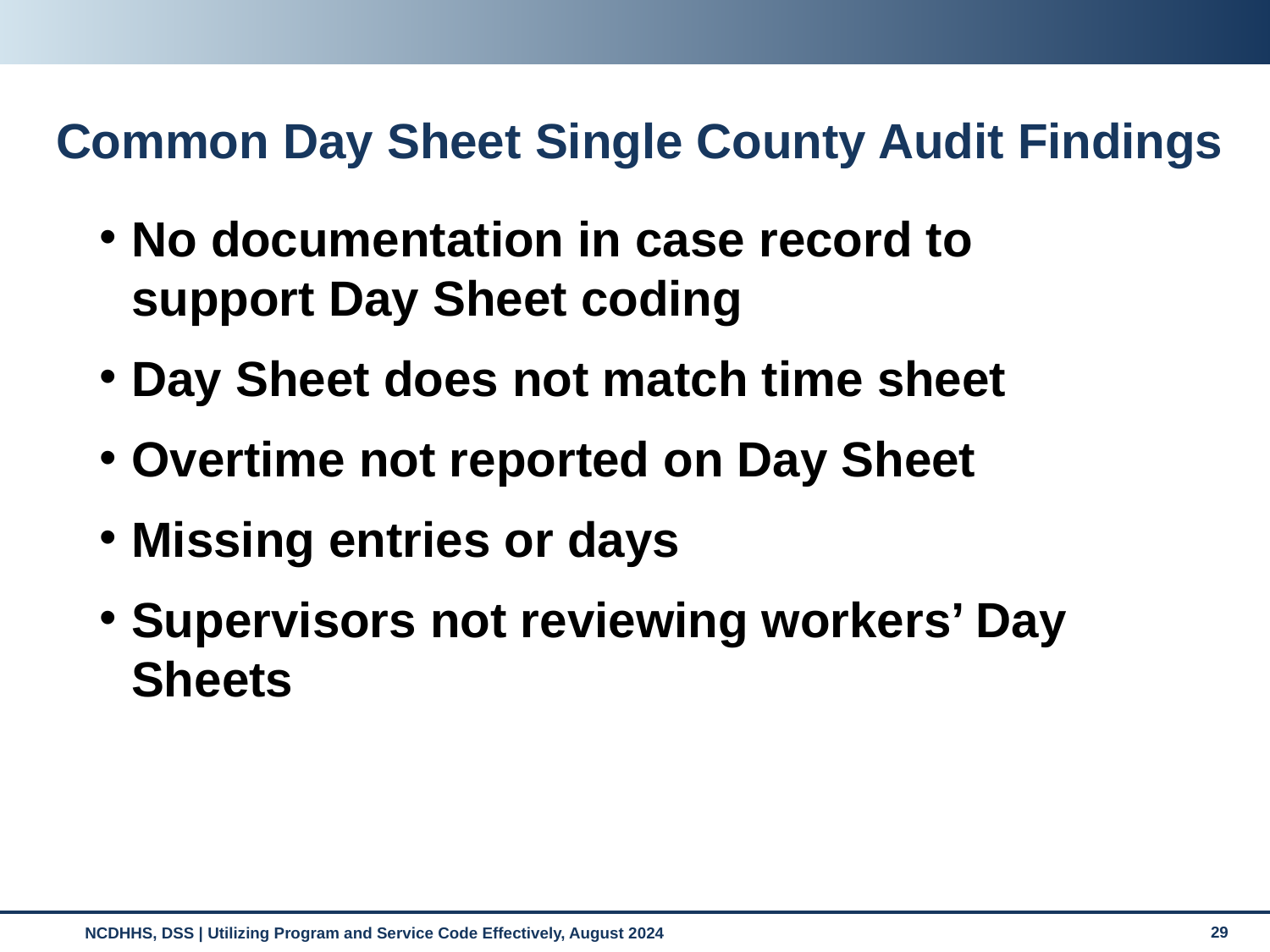

# Common Day Sheet Single County Audit Findings
No documentation in case record to support Day Sheet coding
Day Sheet does not match time sheet
Overtime not reported on Day Sheet
Missing entries or days
Supervisors not reviewing workers’ Day Sheets